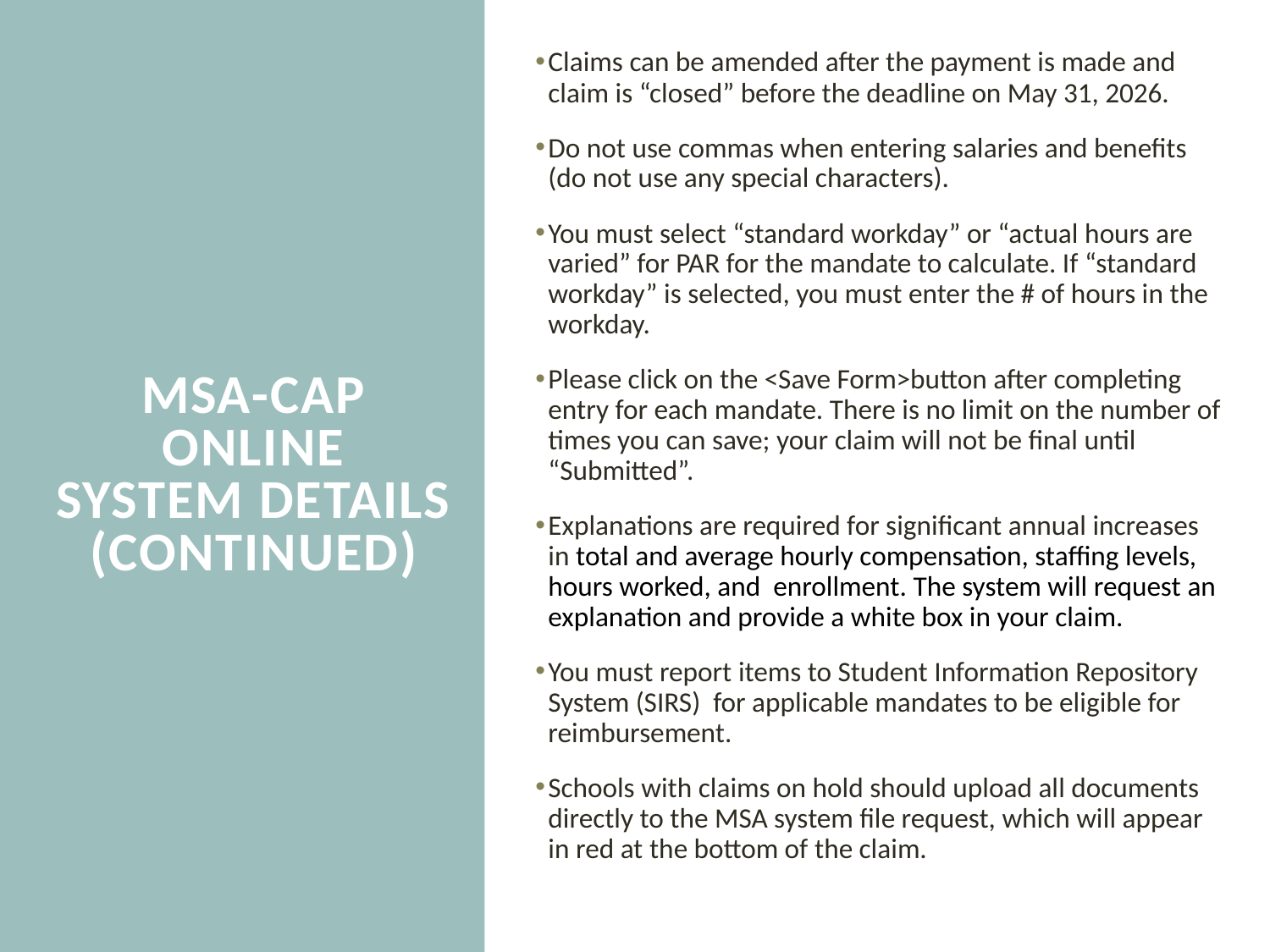

Claims can be amended after the payment is made and claim is “closed” before the deadline on May 31, 2026.
Do not use commas when entering salaries and benefits
(do not use any special characters).
You must select “standard workday” or “actual hours are varied” for PAR for the mandate to calculate. If “standard workday” is selected, you must enter the # of hours in the workday.
Please click on the <Save Form>button after completing entry for each mandate. There is no limit on the number of times you can save; your claim will not be final until “Submitted”.
Explanations are required for significant annual increases in total and average hourly compensation, staffing levels, hours worked, and  enrollment. The system will request an explanation and provide a white box in your claim.
You must report items to Student Information Repository System (SIRS)  for applicable mandates to be eligible for reimbursement.
Schools with claims on hold should upload all documents directly to the MSA system file request, which will appear in red at the bottom of the claim.

# MSA-CAP Online System details (continued)